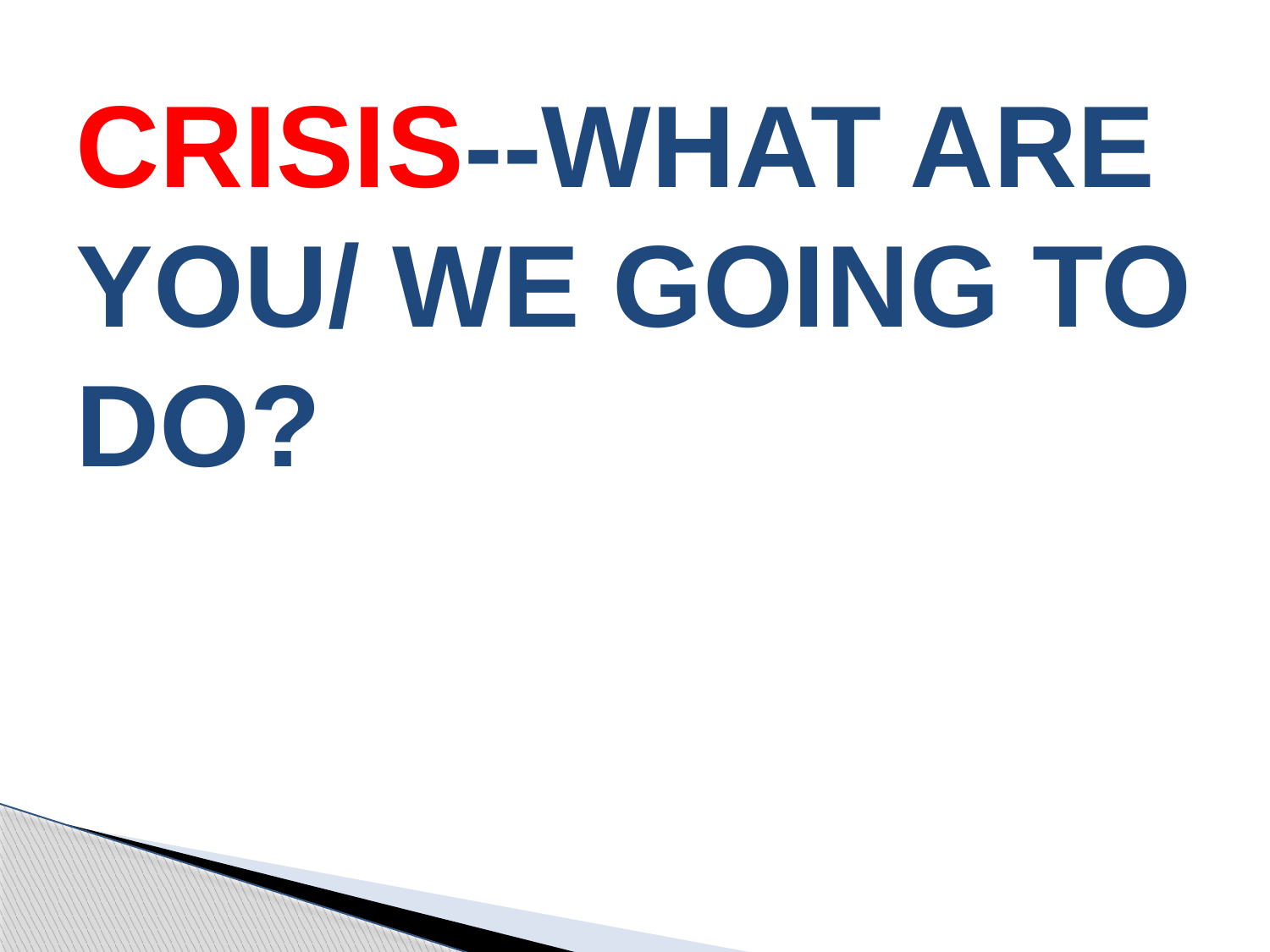

# CRISIS--WHAT ARE YOU/ WE GOING TO DO?